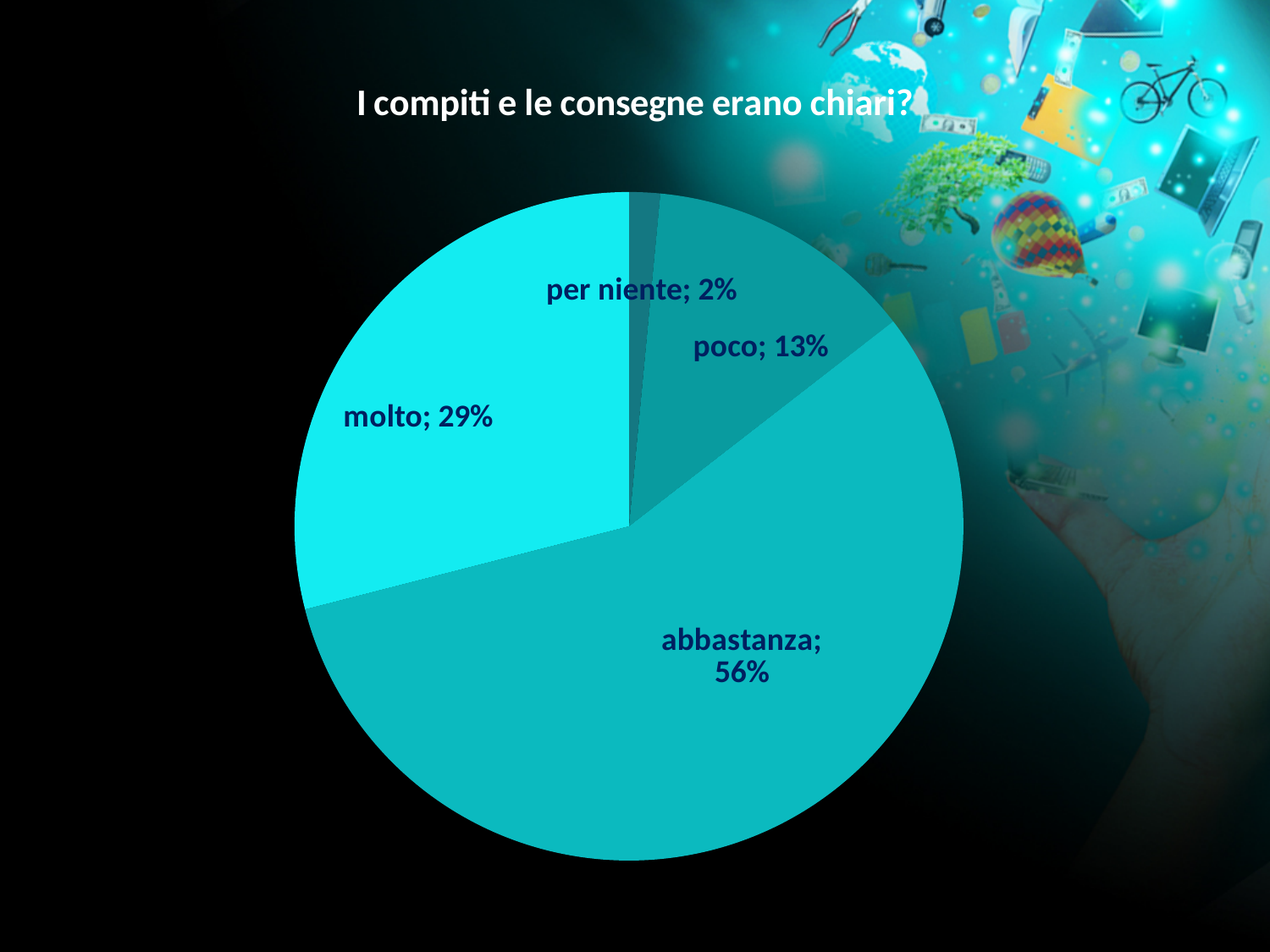

### Chart: I compiti e le consegne erano chiari?

| Category | I compiti e le consege erano chiari? |
|---|---|
| per niente | 0.015 |
| poco | 0.13 |
| abbastanza | 0.565 |
| molto | 0.29 |